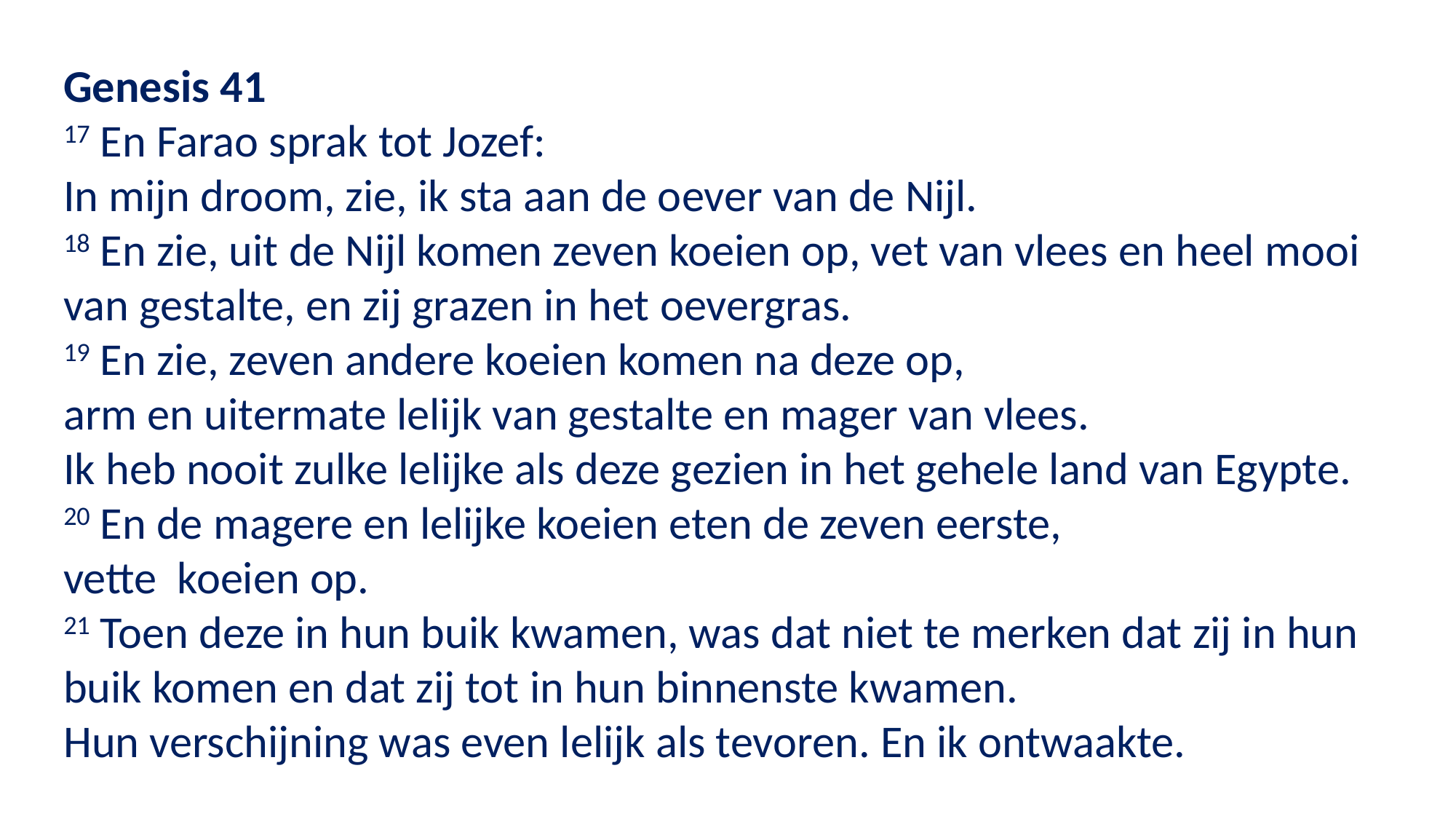

Genesis 41
17 En Farao sprak tot Jozef:
In mijn droom, zie, ik sta aan de oever van de Nijl.
18 En zie, uit de Nijl komen zeven koeien op, vet van vlees en heel mooi van gestalte, en zij grazen in het oevergras.
19 En zie, zeven andere koeien komen na deze op,
arm en uitermate lelijk van gestalte en mager van vlees.
Ik heb nooit zulke lelijke als deze gezien in het gehele land van Egypte.
20 En de magere en lelijke koeien eten de zeven eerste,
vette  koeien op.
21 Toen deze in hun buik kwamen, was dat niet te merken dat zij in hun buik komen en dat zij tot in hun binnenste kwamen.
Hun verschijning was even lelijk als tevoren. En ik ontwaakte.